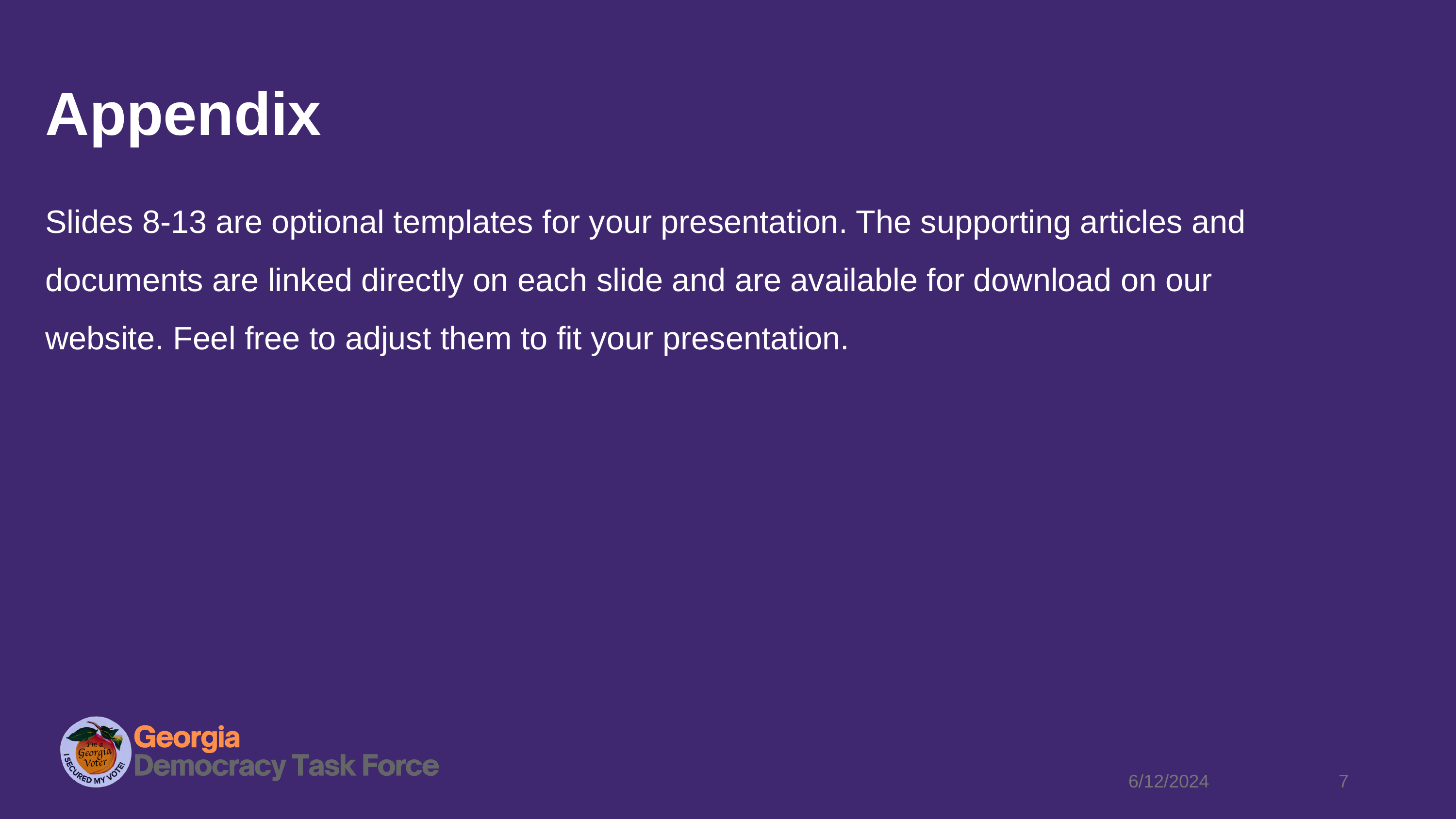

Appendix
Slides 8-13 are optional templates for your presentation. The supporting articles and documents are linked directly on each slide and are available for download on our website. Feel free to adjust them to fit your presentation.

6/12/2024
7